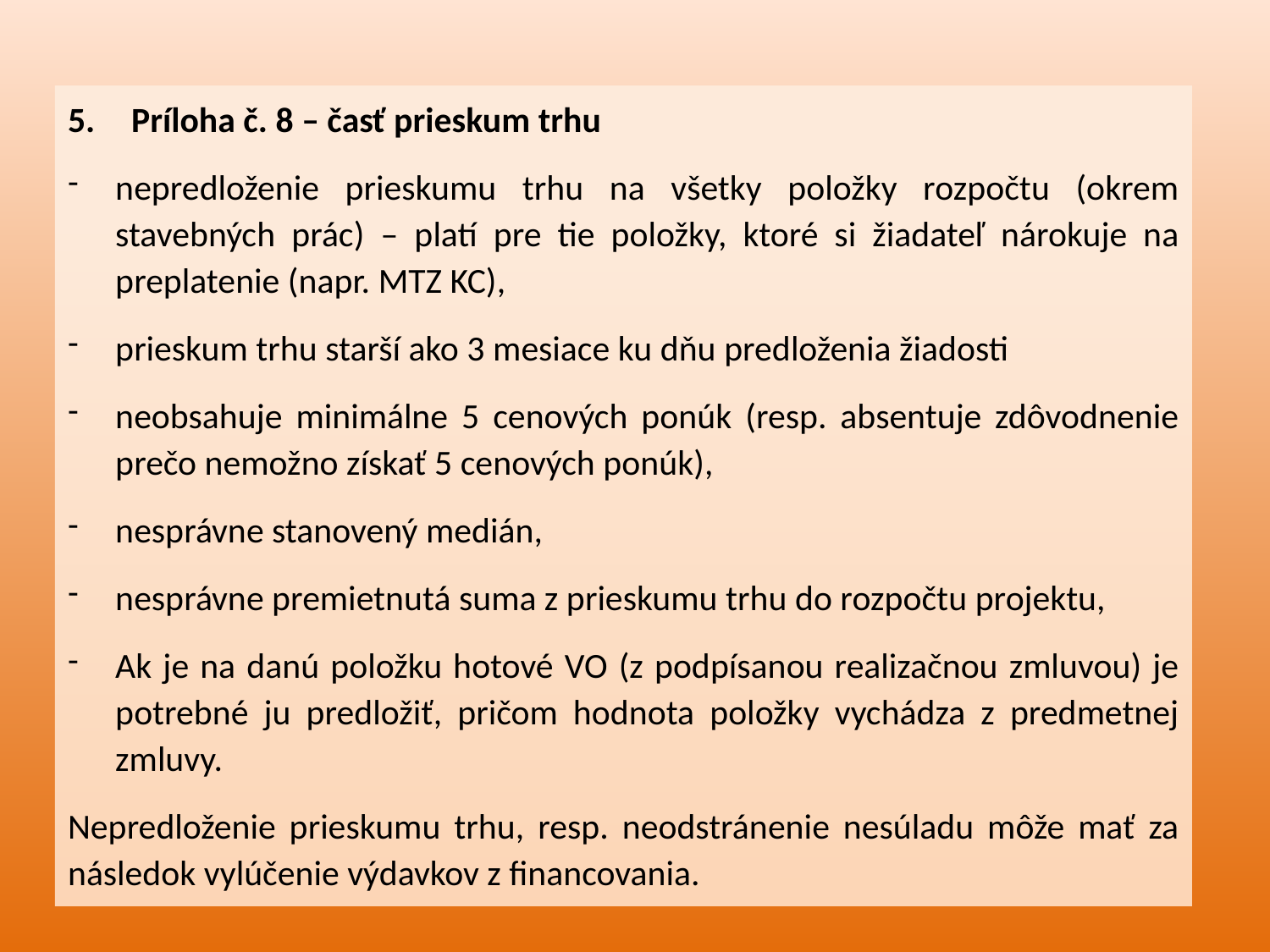

Príloha č. 8 – časť prieskum trhu
nepredloženie prieskumu trhu na všetky položky rozpočtu (okrem stavebných prác) – platí pre tie položky, ktoré si žiadateľ nárokuje na preplatenie (napr. MTZ KC),
prieskum trhu starší ako 3 mesiace ku dňu predloženia žiadosti
neobsahuje minimálne 5 cenových ponúk (resp. absentuje zdôvodnenie prečo nemožno získať 5 cenových ponúk),
nesprávne stanovený medián,
nesprávne premietnutá suma z prieskumu trhu do rozpočtu projektu,
Ak je na danú položku hotové VO (z podpísanou realizačnou zmluvou) je potrebné ju predložiť, pričom hodnota položky vychádza z predmetnej zmluvy.
Nepredloženie prieskumu trhu, resp. neodstránenie nesúladu môže mať za následok vylúčenie výdavkov z financovania.